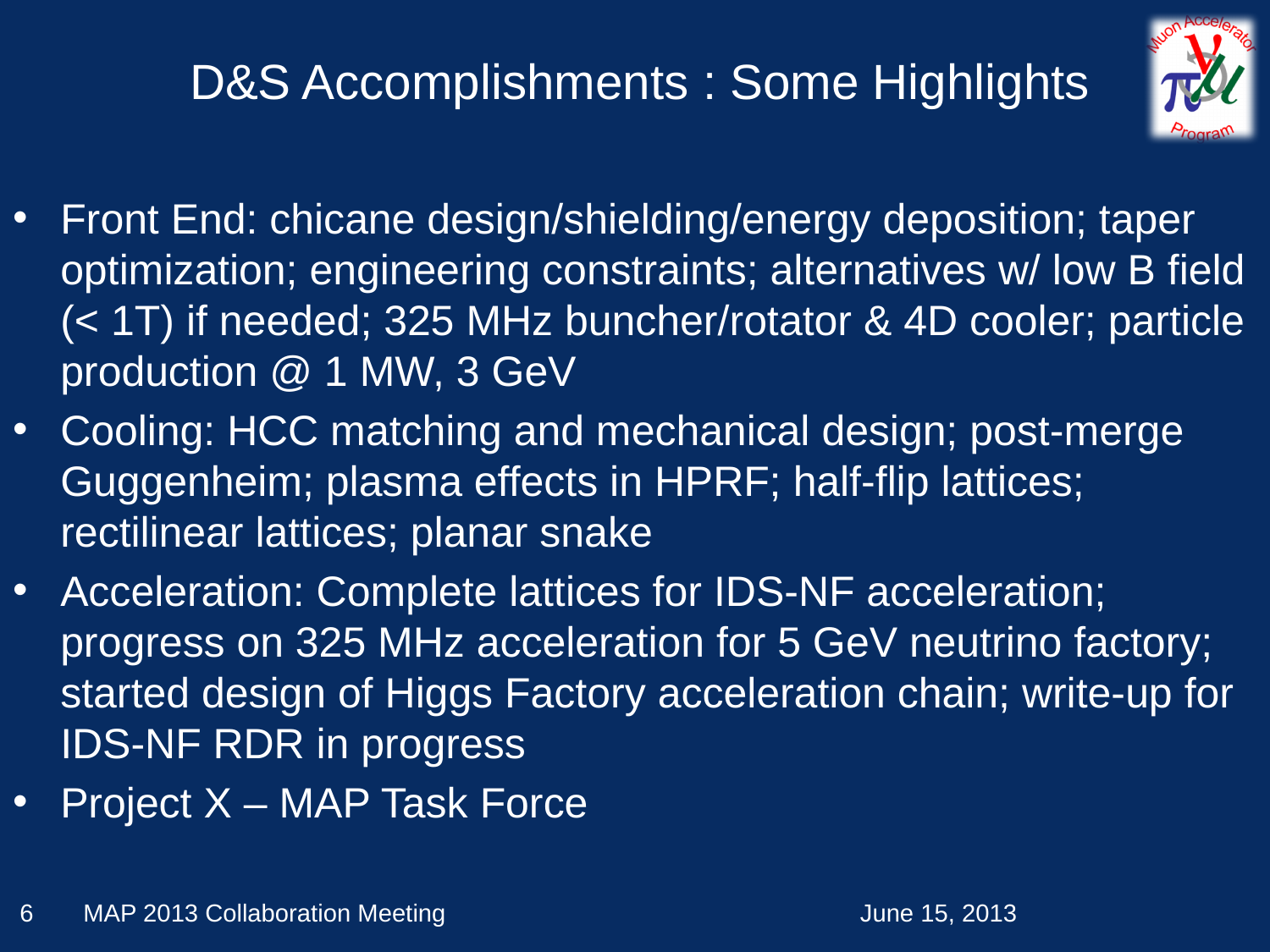

# D&S Accomplishments : Some Highlights
Front End: chicane design/shielding/energy deposition; taper optimization; engineering constraints; alternatives w/ low B field (< 1T) if needed; 325 MHz buncher/rotator & 4D cooler; particle production @ 1 MW, 3 GeV
Cooling: HCC matching and mechanical design; post-merge Guggenheim; plasma effects in HPRF; half-flip lattices; rectilinear lattices; planar snake
Acceleration: Complete lattices for IDS-NF acceleration; progress on 325 MHz acceleration for 5 GeV neutrino factory; started design of Higgs Factory acceleration chain; write-up for IDS-NF RDR in progress
Project X – MAP Task Force
6
MAP 2013 Collaboration Meeting
June 15, 2013